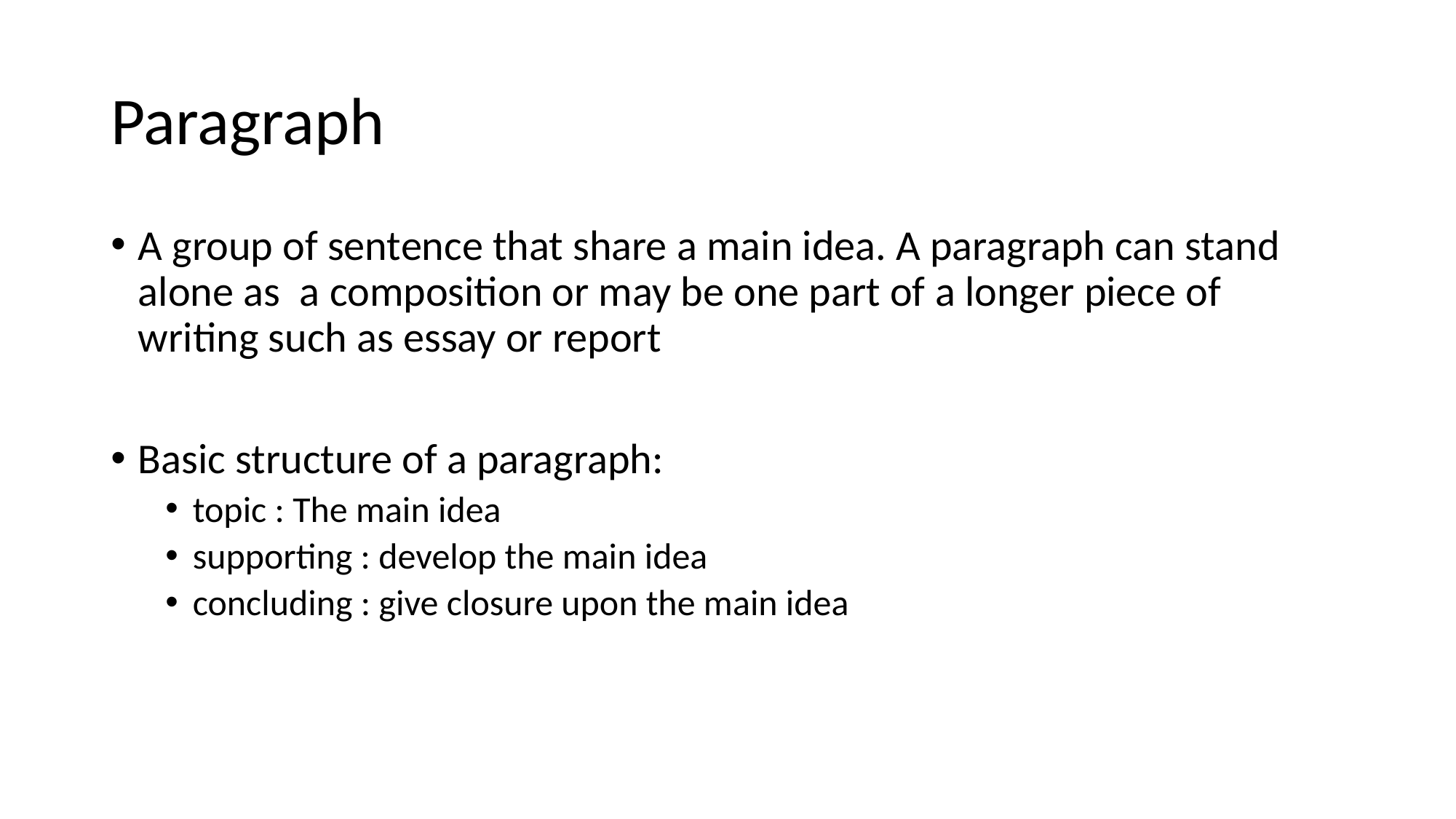

# Paragraph
A group of sentence that share a main idea. A paragraph can stand alone as  a composition or may be one part of a longer piece of writing such as essay or report

Basic structure of a paragraph:
topic : The main idea
supporting : develop the main idea
concluding : give closure upon the main idea